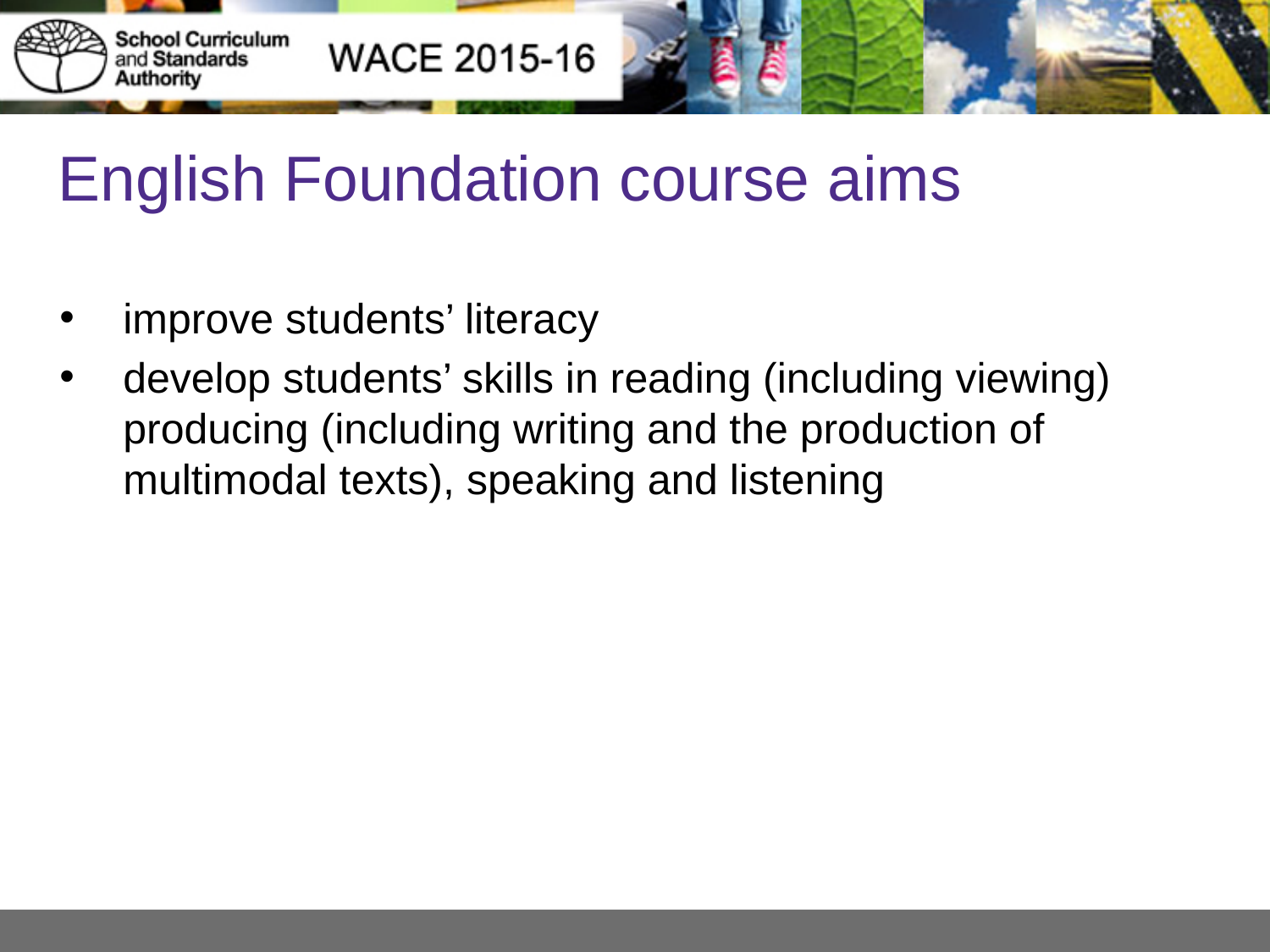

# English Foundation course aims

improve students’ literacy
develop students’ skills in reading (including viewing) producing (including writing and the production of multimodal texts), speaking and listening